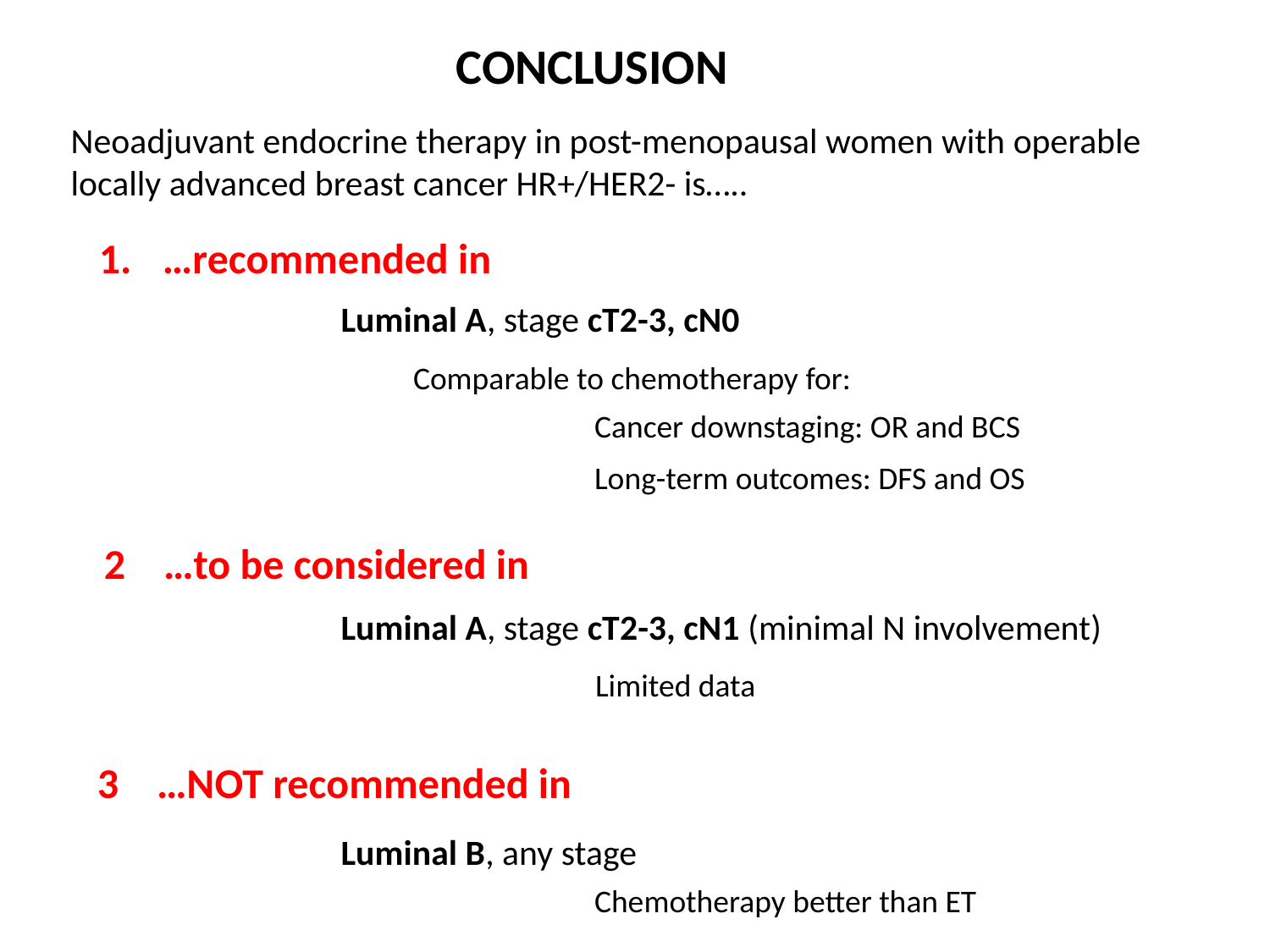

CONCLUSION
Neoadjuvant endocrine therapy in post-menopausal women with operable locally advanced breast cancer HR+/HER2- is…..
…recommended in
Luminal A, stage cT2-3, cN0
Comparable to chemotherapy for:
Cancer downstaging: OR and BCS
Long-term outcomes: DFS and OS
2    …to be considered in
Luminal A, stage cT2-3, cN1 (minimal N involvement)
Limited data
3    …NOT recommended in
Luminal B, any stage
Chemotherapy better than ET